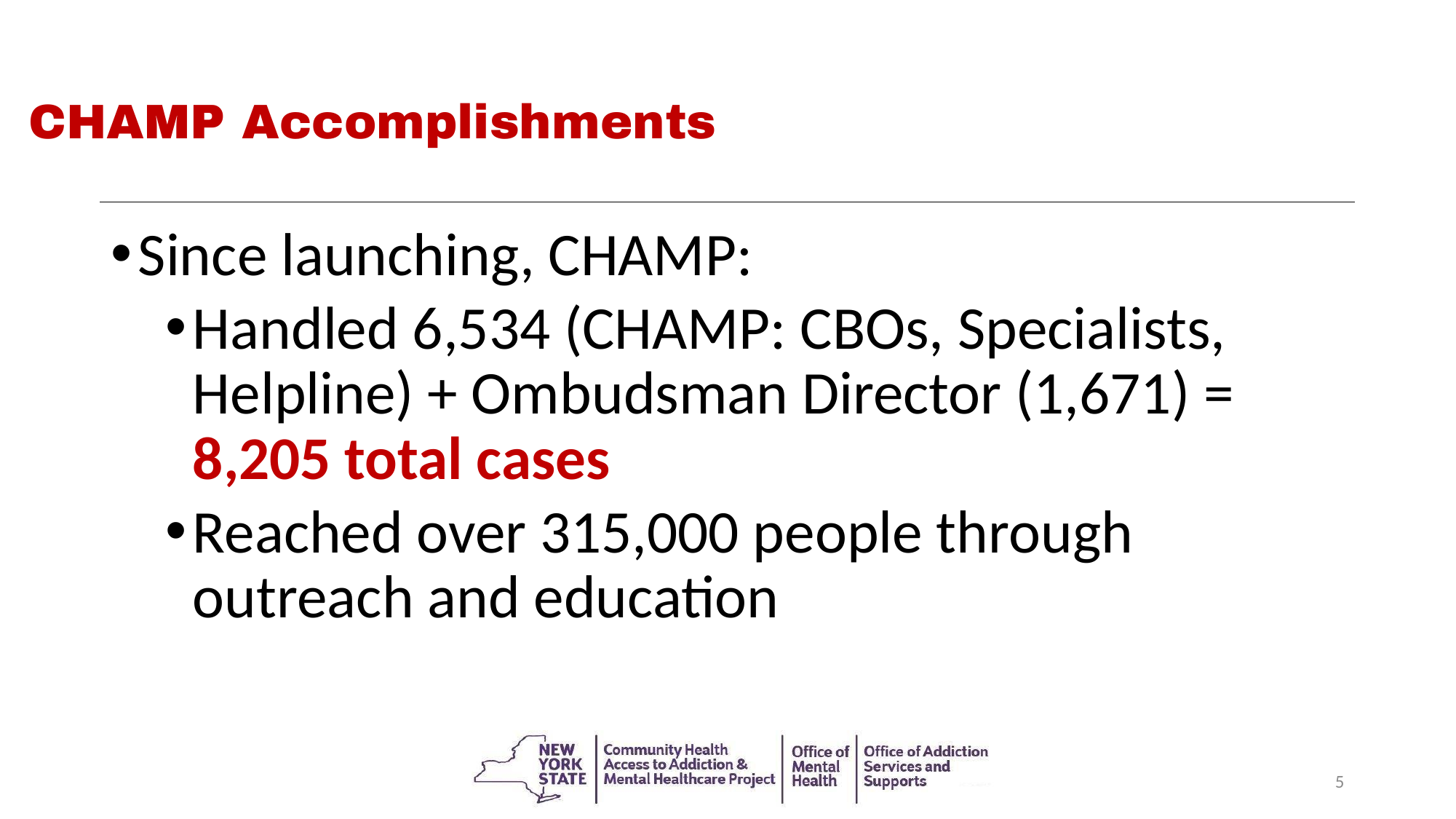

# CHAMP Accomplishments
Since launching, CHAMP:
Handled 6,534 (CHAMP: CBOs, Specialists, Helpline) + Ombudsman Director (1,671) = 8,205 total cases
Reached over 315,000 people through outreach and education
5